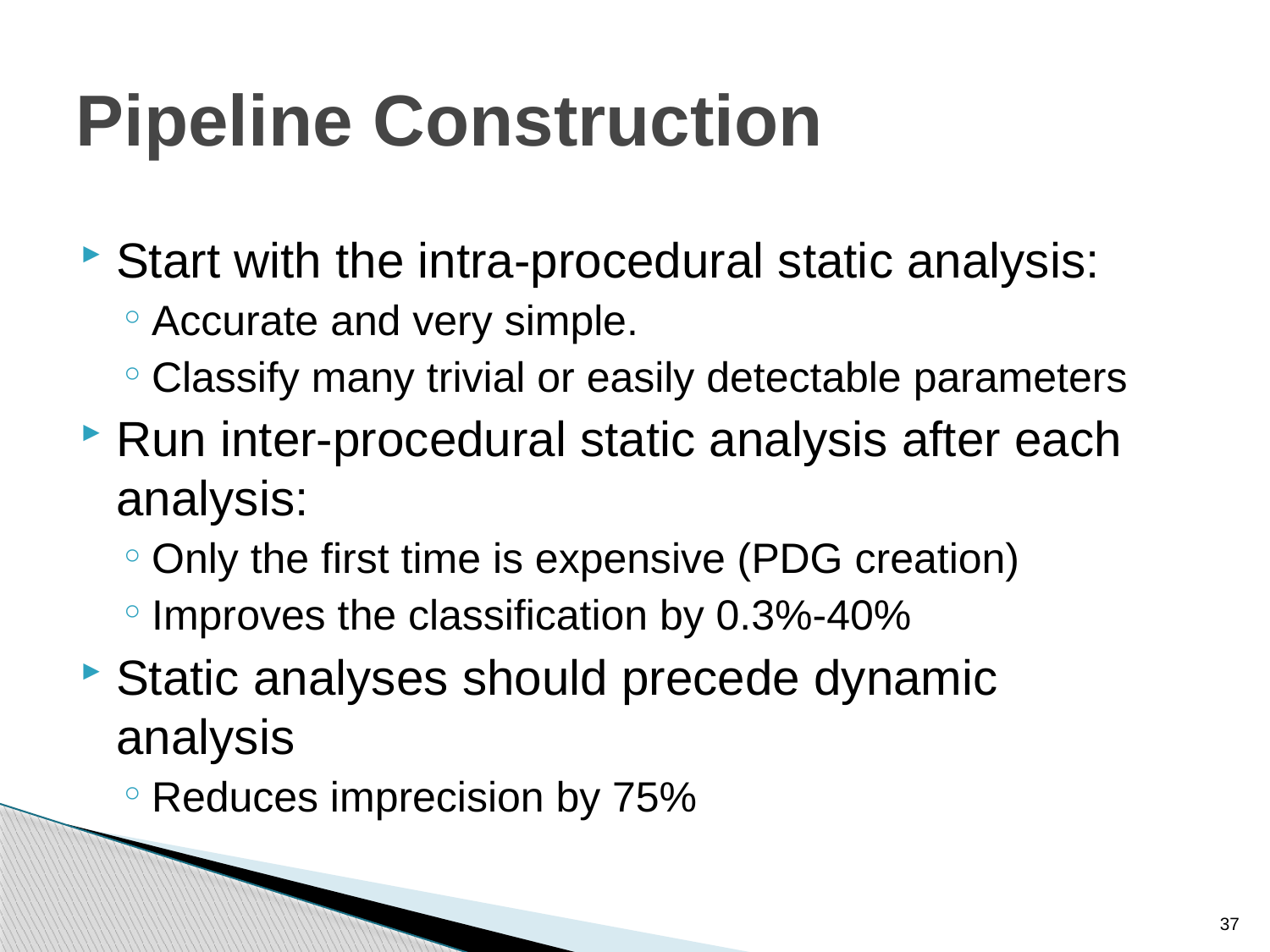

# Pipeline Construction
Start with the intra-procedural static analysis:
Accurate and very simple.
Classify many trivial or easily detectable parameters
Run inter-procedural static analysis after each analysis:
Only the first time is expensive (PDG creation)
Improves the classification by 0.3%-40%
Static analyses should precede dynamic analysis
Reduces imprecision by 75%

37